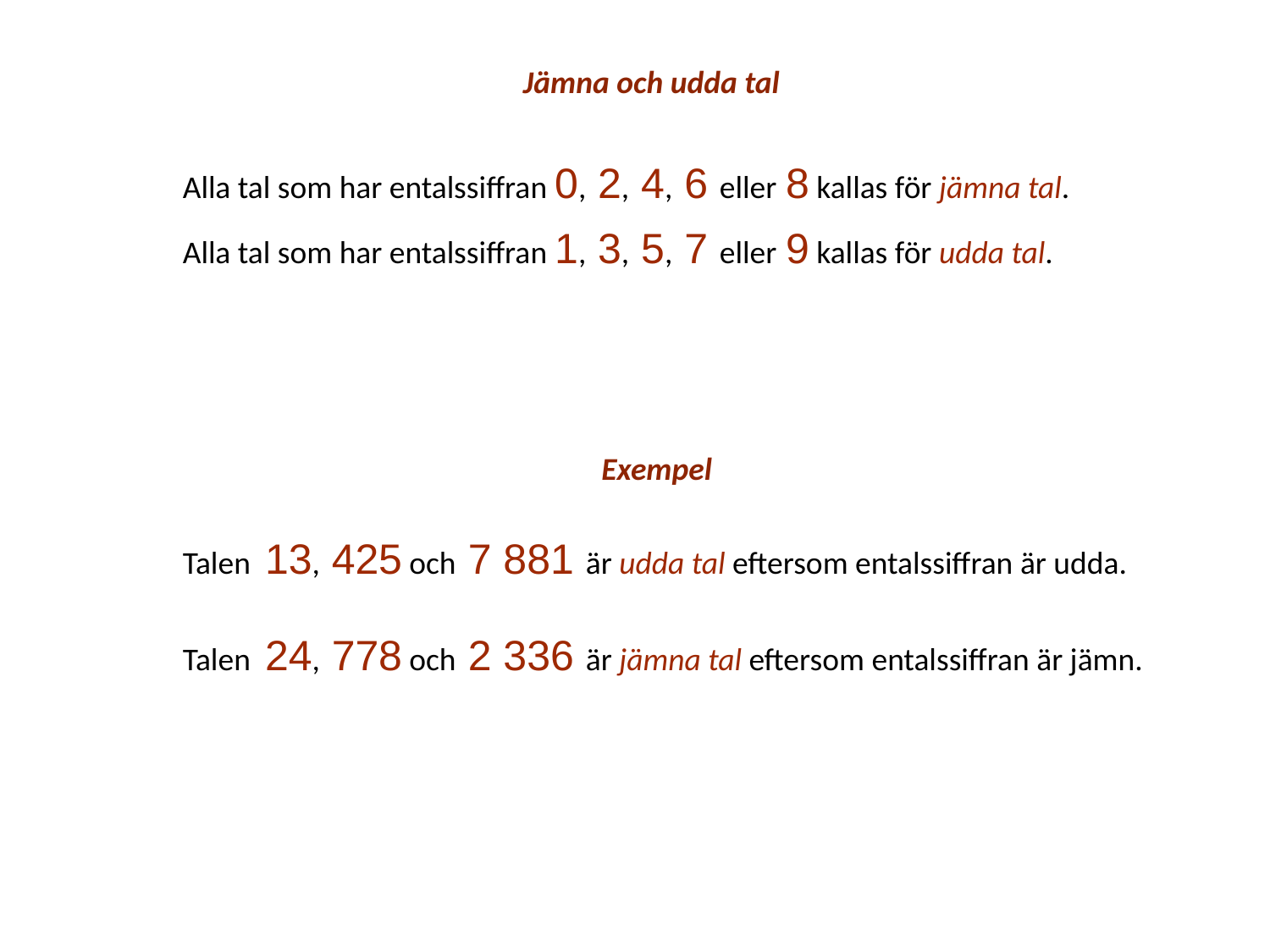

Jämna och udda tal
Alla tal som har entalssiffran 0, 2, 4, 6 eller 8 kallas för jämna tal.
Alla tal som har entalssiffran 1, 3, 5, 7 eller 9 kallas för udda tal.
Exempel
Talen  13, 425 och 7 881 är udda tal eftersom entalssiffran är udda.
Talen  24, 778 och 2 336 är jämna tal eftersom entalssiffran är jämn.